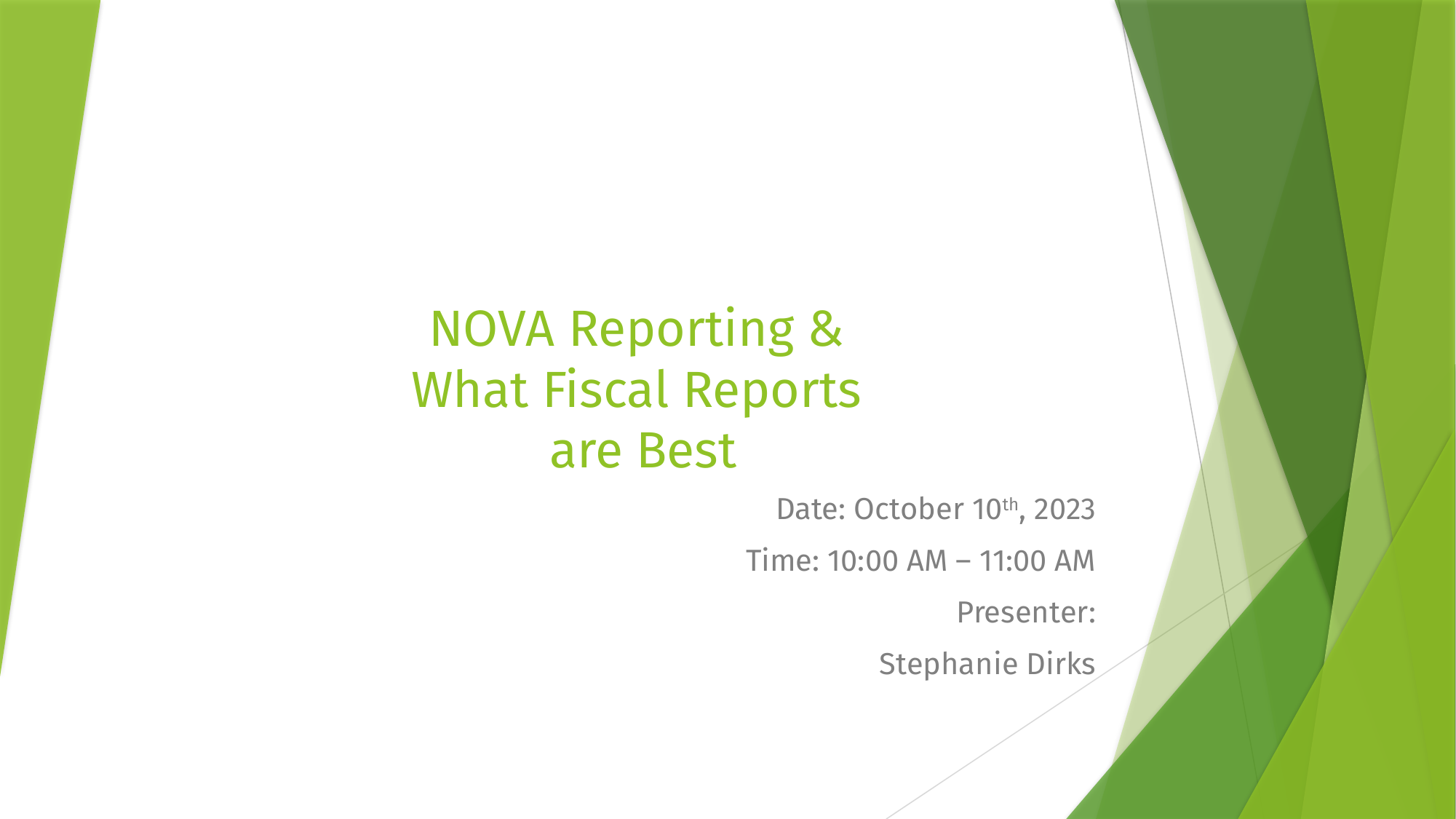

# NOVA Reporting & What Fiscal Reports are Best
Date: October 10th, 2023
Time: 10:00 AM – 11:00 AM
Presenter:
Stephanie Dirks